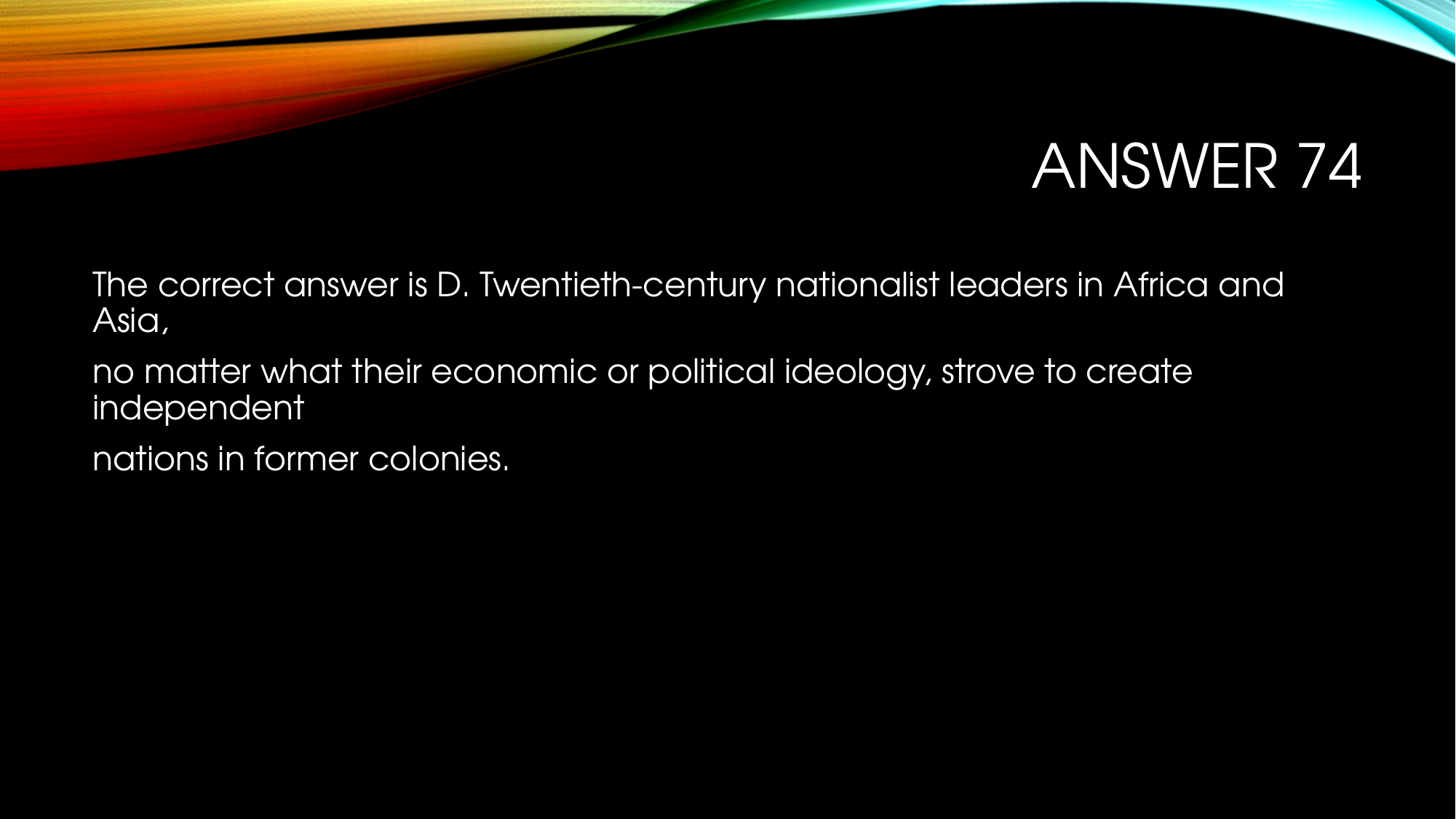

# Answer 74
The correct answer is D. Twentieth-century nationalist leaders in Africa and Asia,
no matter what their economic or political ideology, strove to create independent
nations in former colonies.